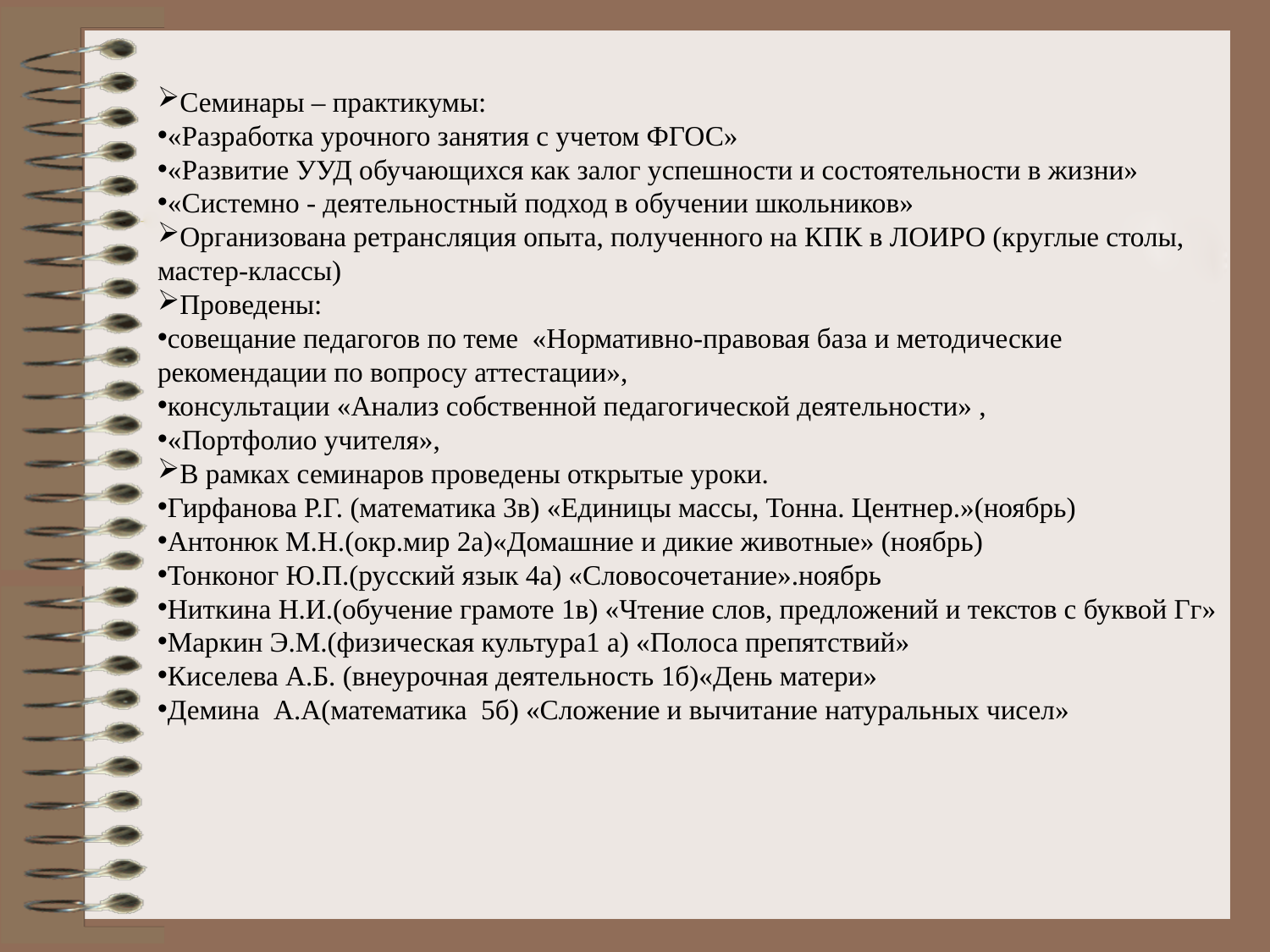

Семинары – практикумы:
«Разработка урочного занятия с учетом ФГОС»
«Развитие УУД обучающихся как залог успешности и состоятельности в жизни»
«Системно - деятельностный подход в обучении школьников»
Организована ретрансляция опыта, полученного на КПК в ЛОИРО (круглые столы, мастер-классы)
Проведены:
совещание педагогов по теме  «Нормативно-правовая база и методические рекомендации по вопросу аттестации»,
консультации «Анализ собственной педагогической деятельности» ,
«Портфолио учителя»,
В рамках семинаров проведены открытые уроки.
Гирфанова Р.Г. (математика 3в) «Единицы массы, Тонна. Центнер.»(ноябрь)
Антонюк М.Н.(окр.мир 2а)«Домашние и дикие животные» (ноябрь)
Тонконог Ю.П.(русский язык 4а) «Словосочетание».ноябрь
Ниткина Н.И.(обучение грамоте 1в) «Чтение слов, предложений и текстов с буквой Гг»
Маркин Э.М.(физическая культура1 а) «Полоса препятствий»
Киселева А.Б. (внеурочная деятельность 1б)«День матери»
Демина  А.А(математика  5б) «Сложение и вычитание натуральных чисел»